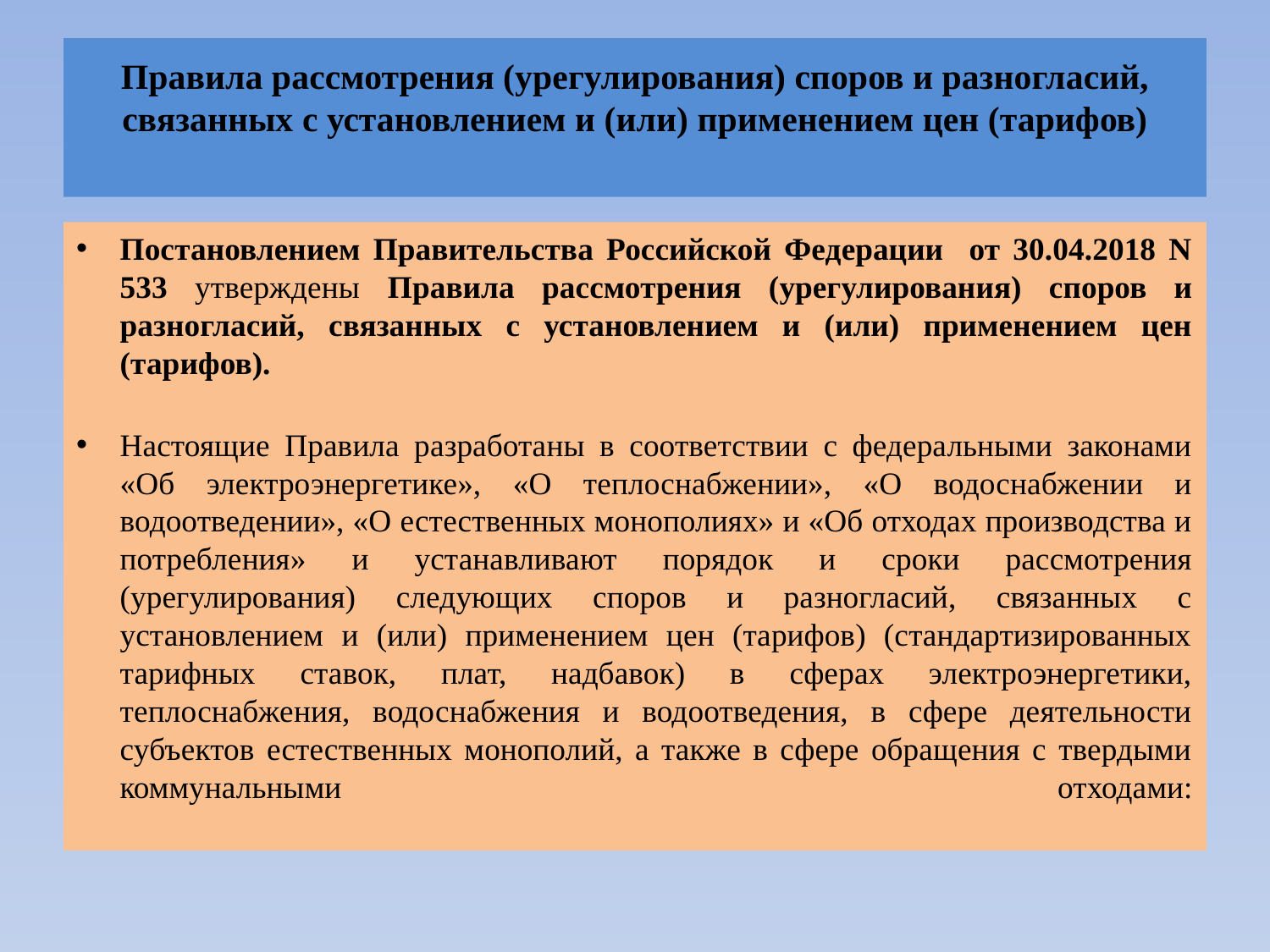

# Правила рассмотрения (урегулирования) споров и разногласий, связанных с установлением и (или) применением цен (тарифов)
Постановлением Правительства Российской Федерации  от 30.04.2018 N 533 утверждены Правила рассмотрения (урегулирования) споров и разногласий, связанных с установлением и (или) применением цен (тарифов).
Настоящие Правила разработаны в соответствии с федеральными законами «Об электроэнергетике», «О теплоснабжении», «О водоснабжении и водоотведении», «О естественных монополиях» и «Об отходах производства и потребления» и устанавливают порядок и сроки рассмотрения (урегулирования) следующих споров и разногласий, связанных с установлением и (или) применением цен (тарифов) (стандартизированных тарифных ставок, плат, надбавок) в сферах электроэнергетики, теплоснабжения, водоснабжения и водоотведения, в сфере деятельности субъектов естественных монополий, а также в сфере обращения с твердыми коммунальными отходами: